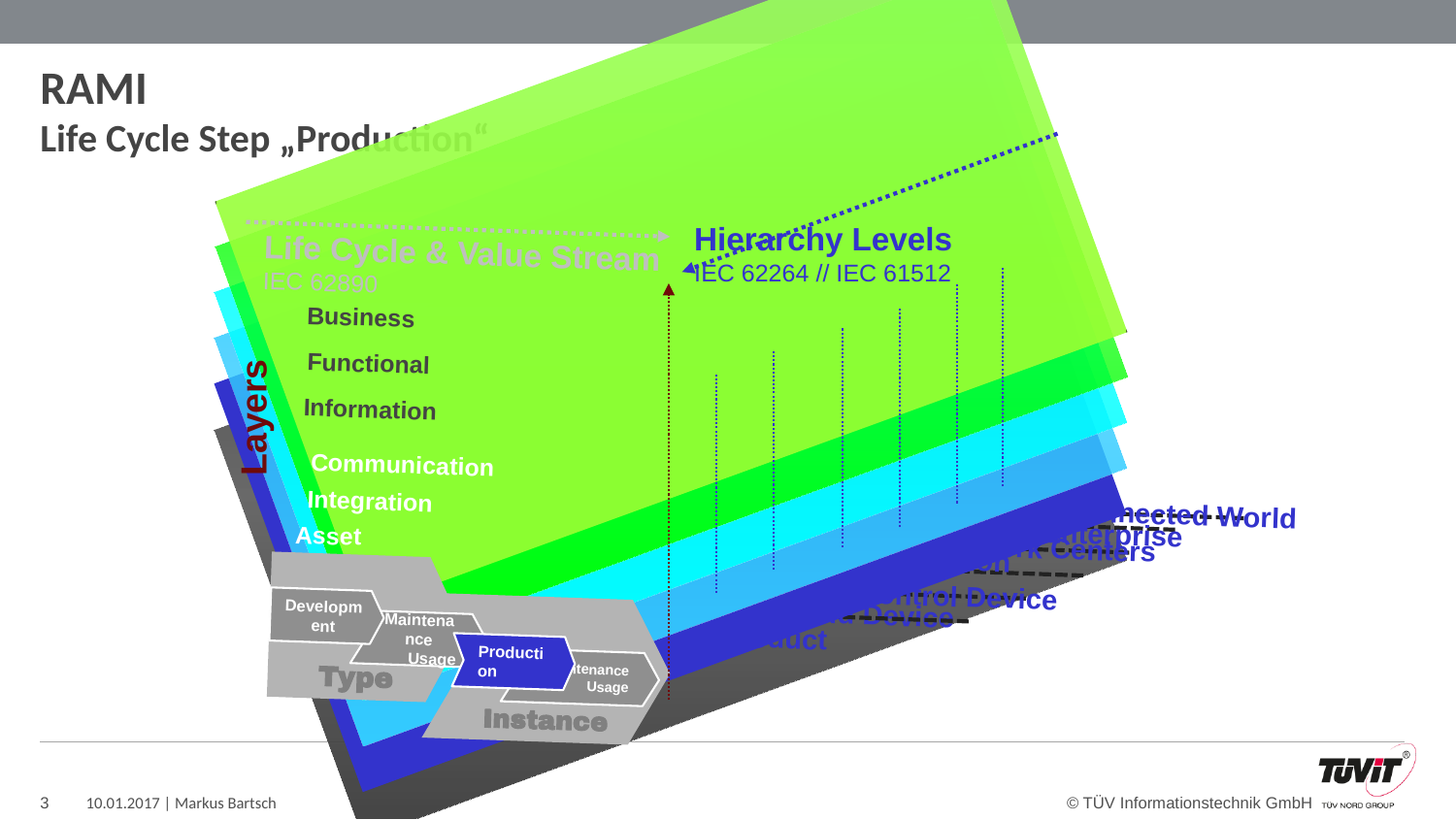

# RAMI Life Cycle Step „Production“

Hierarchy Levels
IEC 62264 // IEC 61512
Life Cycle & Value Stream
IEC 62890
Business
Functional
Information
Layers
Communication
Integration
Connected World
Enterprise
Asset
Work Centers
Station
Type
Control Device
Development
Field Device
Instance
Maintenance
Usage
Product
Production
Maintenance
Usage
© TÜV Informationstechnik GmbH
10.01.2017 | Markus Bartsch